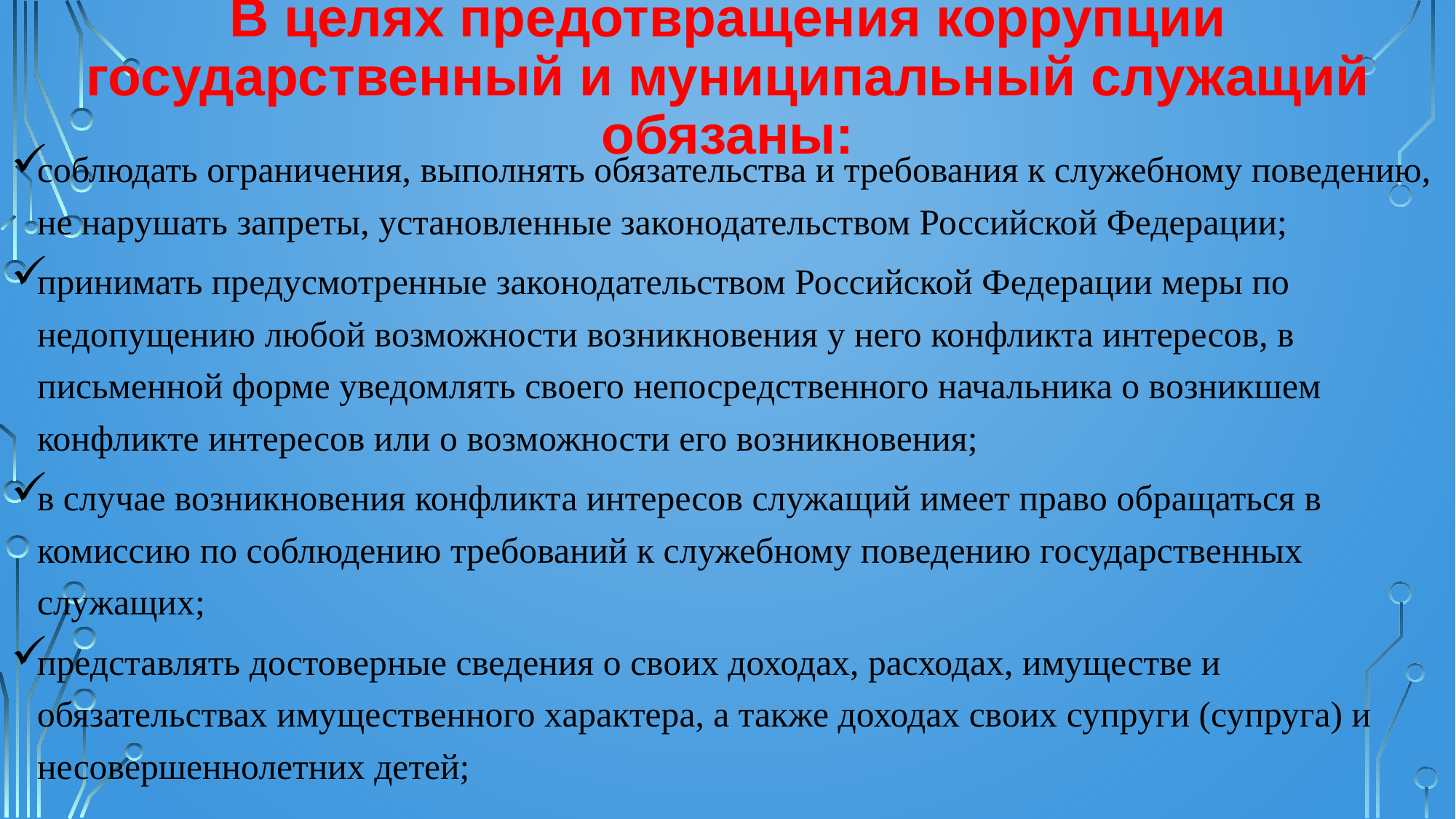

# В целях предотвращения коррупции государственный и муниципальный служащий обязаны:
соблюдать ограничения, выполнять обязательства и требования к служебному поведению, не нарушать запреты, установленные законодательством Российской Федерации;
принимать предусмотренные законодательством Российской Федерации меры по недопущению любой возможности возникновения у него конфликта интересов, в письменной форме уведомлять своего непосредственного начальника о возникшем конфликте интересов или о возможности его возникновения;
в случае возникновения конфликта интересов служащий имеет право обращаться в комиссию по соблюдению требований к служебному поведению государственных служащих;
представлять достоверные сведения о своих доходах, расходах, имуществе и обязательствах имущественного характера, а также доходах своих супруги (супруга) и несовершеннолетних детей;